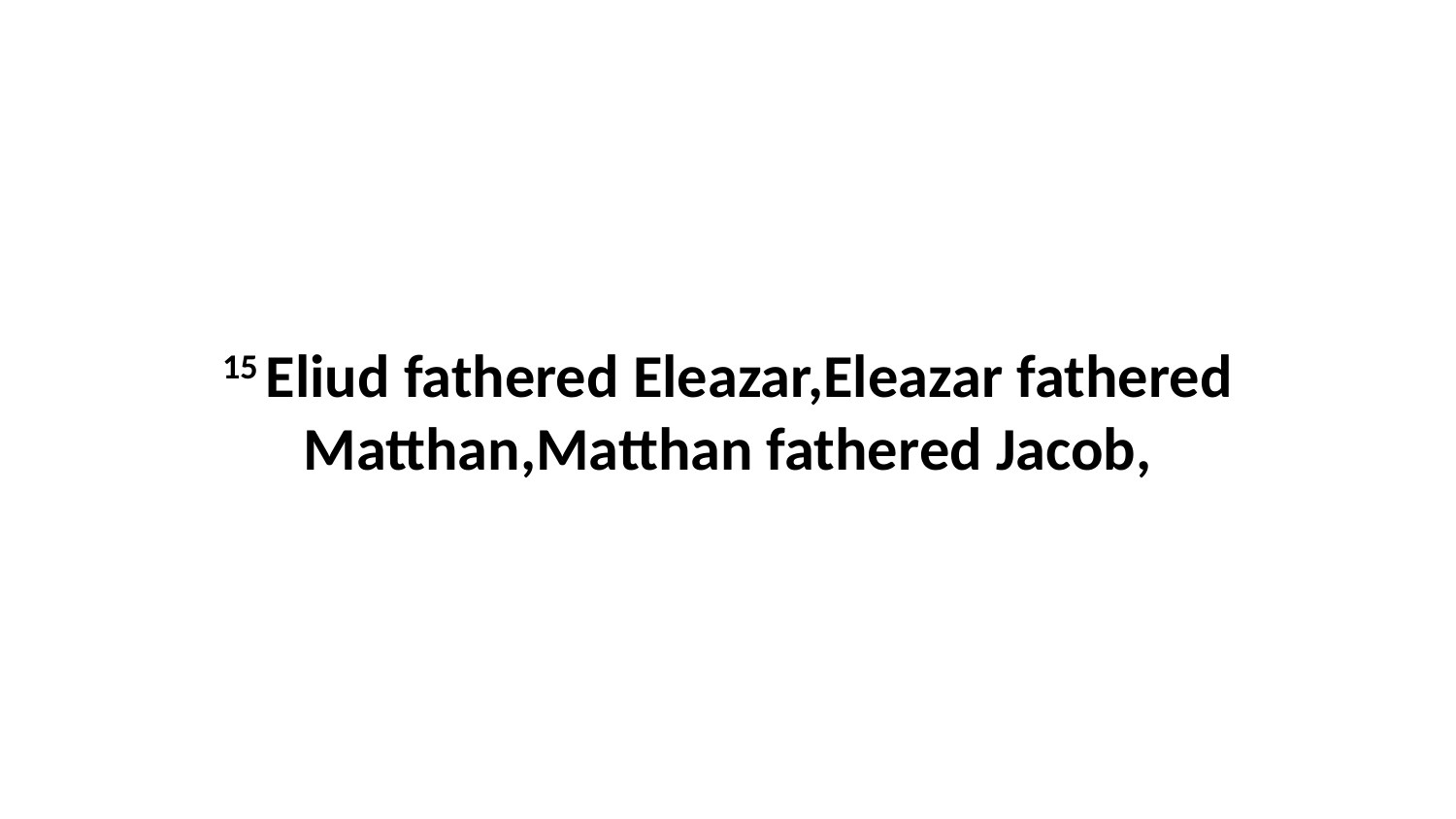

15 Eliud fathered Eleazar,Eleazar fathered Matthan,Matthan fathered Jacob,